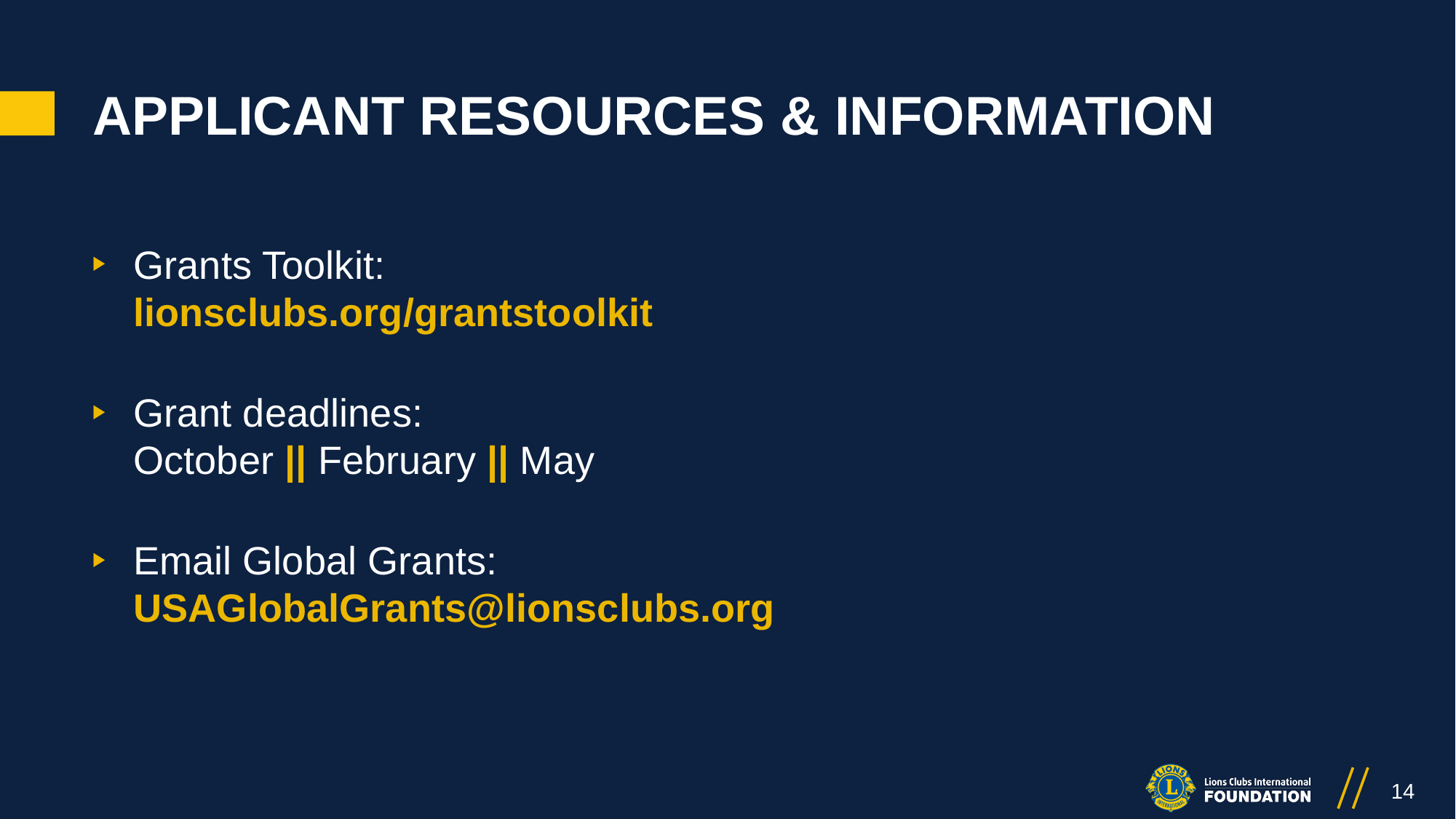

APPLICANT RESOURCES & INFORMATION

Grants Toolkit:
lionsclubs.org/grantstoolkit
Grant deadlines:
October || February || May
Email Global Grants:
USAGlobalGrants@lionsclubs.org